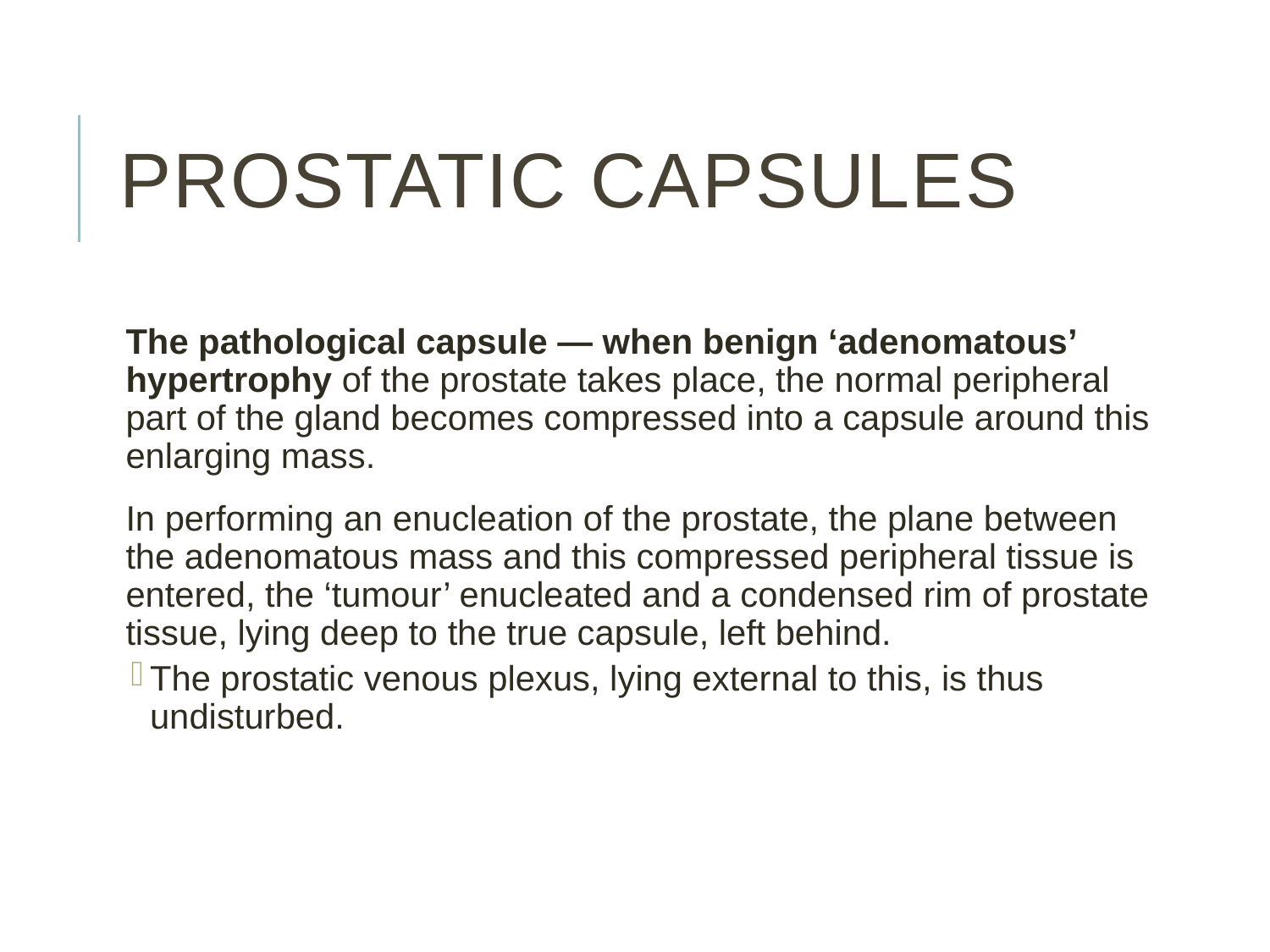

# Prostatic capsules
The pathological capsule — when benign ‘adenomatous’ hypertrophy of the prostate takes place, the normal peripheral part of the gland becomes compressed into a capsule around this enlarging mass.
In performing an enucleation of the prostate, the plane between the adenomatous mass and this compressed peripheral tissue is entered, the ‘tumour’ enucleated and a condensed rim of prostate tissue, lying deep to the true capsule, left behind.
The prostatic venous plexus, lying external to this, is thus undisturbed.